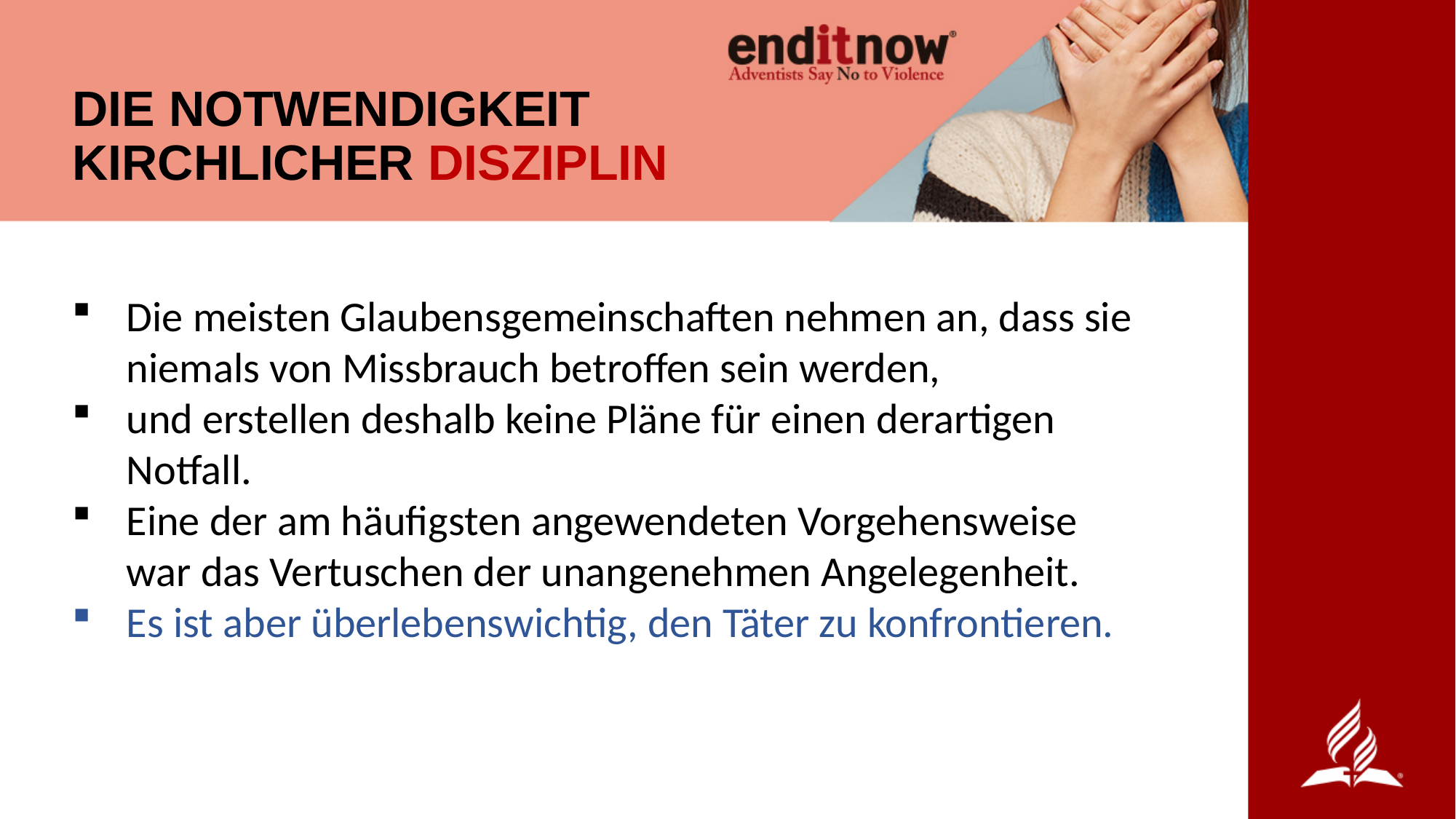

# DIE NOTWENDIGKEIT KIRCHLICHER DISZIPLIN
Die meisten Glaubensgemeinschaften nehmen an, dass sie niemals von Missbrauch betroffen sein werden,
und erstellen deshalb keine Pläne für einen derartigen Notfall.
Eine der am häufigsten angewendeten Vorgehensweise war das Vertuschen der unangenehmen Angelegenheit.
Es ist aber überlebenswichtig, den Täter zu konfrontieren.